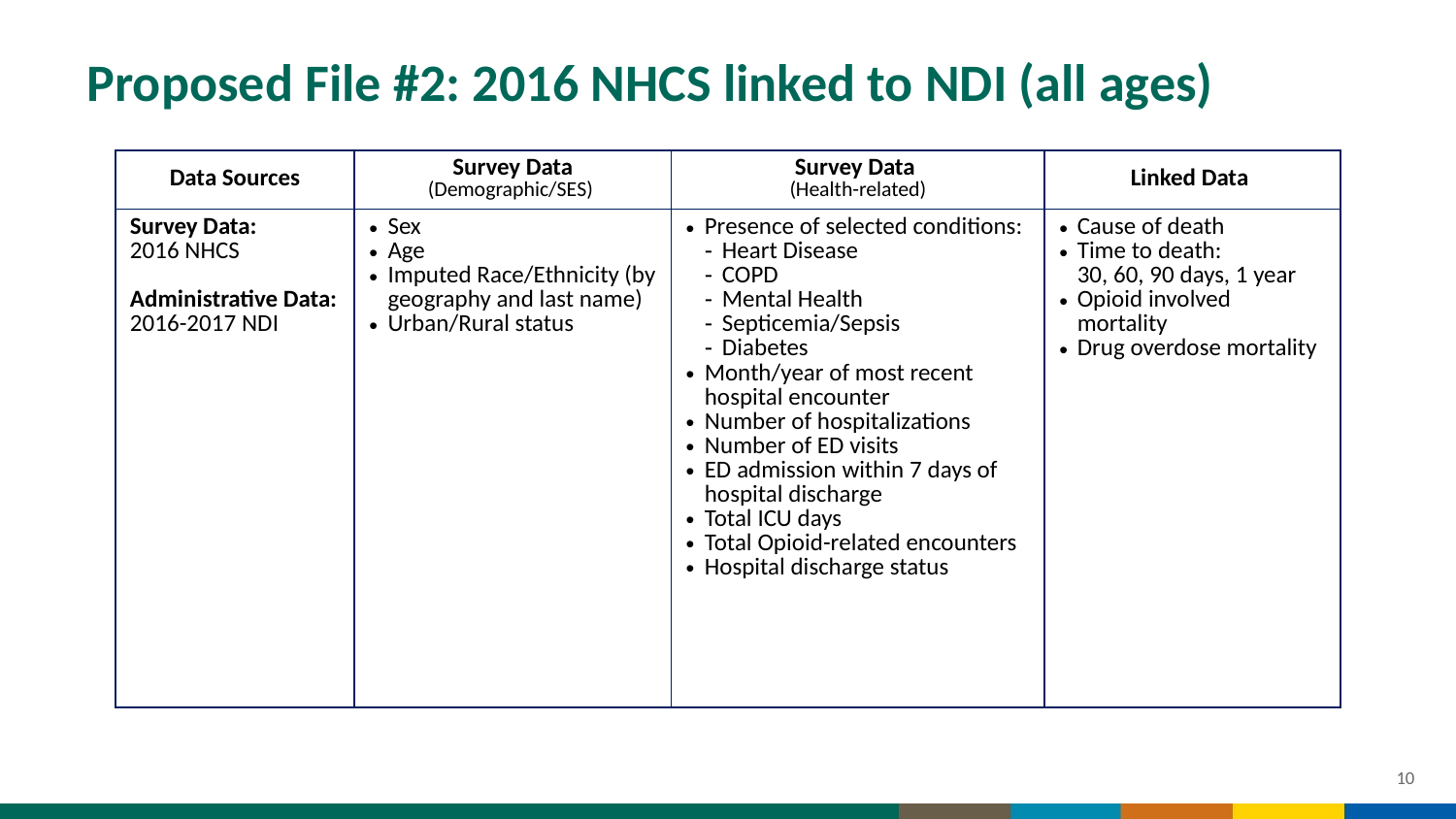

# Proposed File #2: 2016 NHCS linked to NDI (all ages)
| Data Sources | Survey Data (Demographic/SES) | Survey Data (Health-related) | Linked Data |
| --- | --- | --- | --- |
| Survey Data: 2016 NHCS Administrative Data: 2016-2017 NDI | Sex Age Imputed Race/Ethnicity (by geography and last name) Urban/Rural status | Presence of selected conditions: Heart Disease COPD Mental Health Septicemia/Sepsis Diabetes Month/year of most recent hospital encounter Number of hospitalizations Number of ED visits ED admission within 7 days of hospital discharge Total ICU days Total Opioid-related encounters Hospital discharge status | Cause of death Time to death: 30, 60, 90 days, 1 year Opioid involved mortality Drug overdose mortality |
10